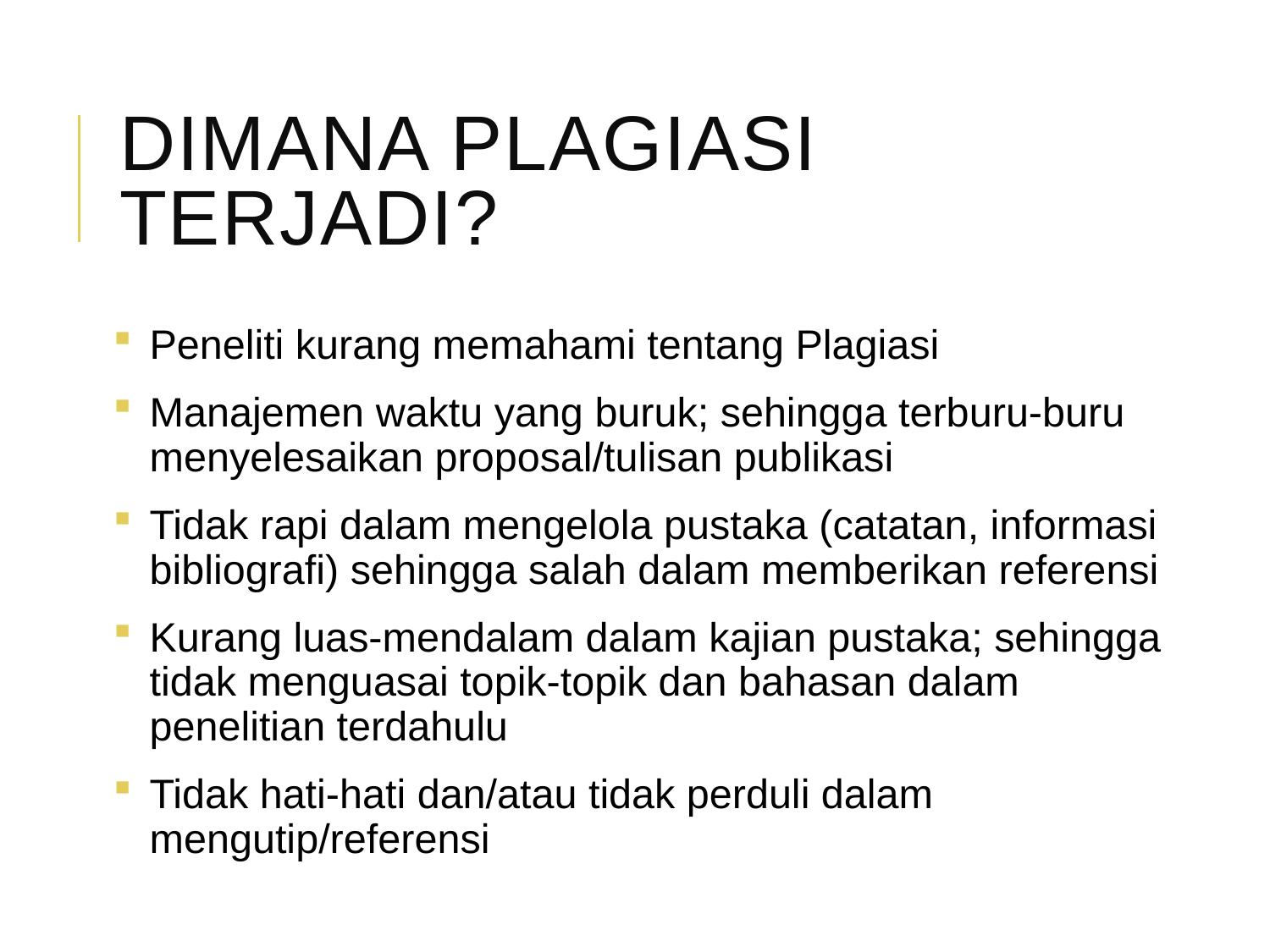

# Dimana Plagiasi terjadi?
Peneliti kurang memahami tentang Plagiasi
Manajemen waktu yang buruk; sehingga terburu-buru menyelesaikan proposal/tulisan publikasi
Tidak rapi dalam mengelola pustaka (catatan, informasi bibliografi) sehingga salah dalam memberikan referensi
Kurang luas-mendalam dalam kajian pustaka; sehingga tidak menguasai topik-topik dan bahasan dalam penelitian terdahulu
Tidak hati-hati dan/atau tidak perduli dalam mengutip/referensi